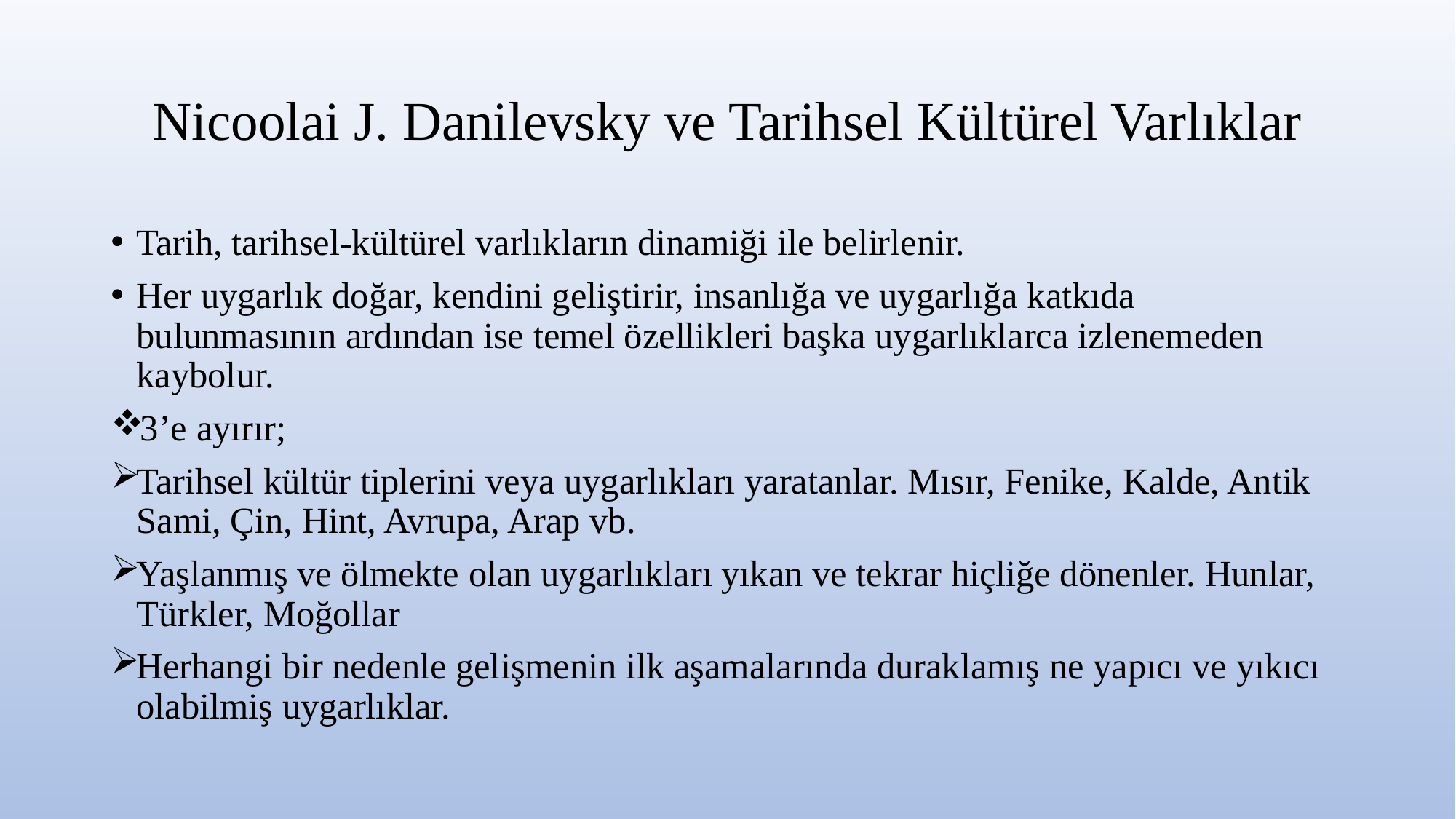

# Nicoolai J. Danilevsky ve Tarihsel Kültürel Varlıklar
Tarih, tarihsel-kültürel varlıkların dinamiği ile belirlenir.
Her uygarlık doğar, kendini geliştirir, insanlığa ve uygarlığa katkıda bulunmasının ardından ise temel özellikleri başka uygarlıklarca izlenemeden kaybolur.
3’e ayırır;
Tarihsel kültür tiplerini veya uygarlıkları yaratanlar. Mısır, Fenike, Kalde, Antik Sami, Çin, Hint, Avrupa, Arap vb.
Yaşlanmış ve ölmekte olan uygarlıkları yıkan ve tekrar hiçliğe dönenler. Hunlar, Türkler, Moğollar
Herhangi bir nedenle gelişmenin ilk aşamalarında duraklamış ne yapıcı ve yıkıcı olabilmiş uygarlıklar.